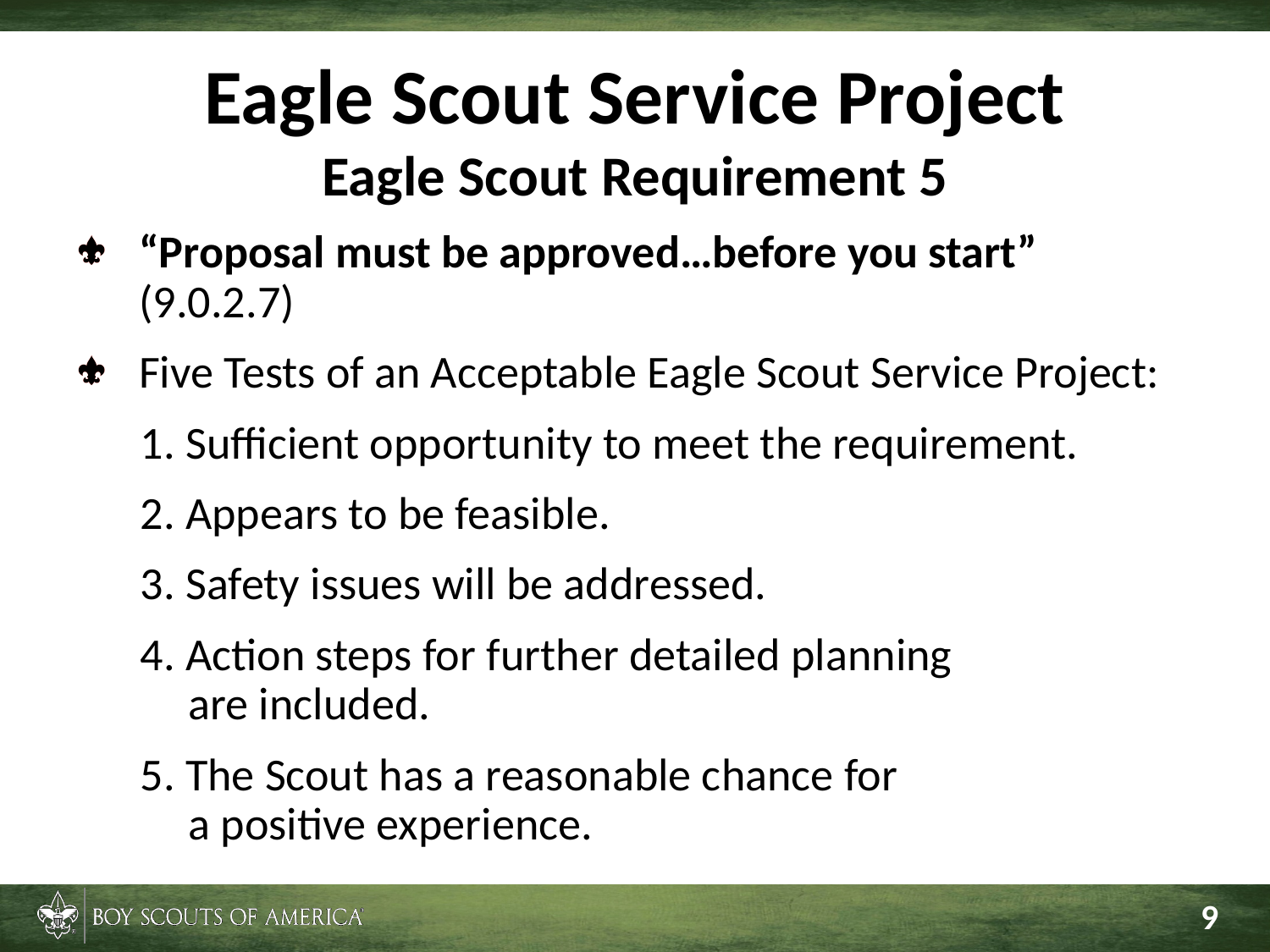

# Eagle Scout Service Project Eagle Scout Requirement 5
“Proposal must be approved…before you start” 	(9.0.2.7)
Five Tests of an Acceptable Eagle Scout Service Project:
1. Sufficient opportunity to meet the requirement.
2. Appears to be feasible.
3. Safety issues will be addressed.
4. Action steps for further detailed planning
are included.
5. The Scout has a reasonable chance for
a positive experience.